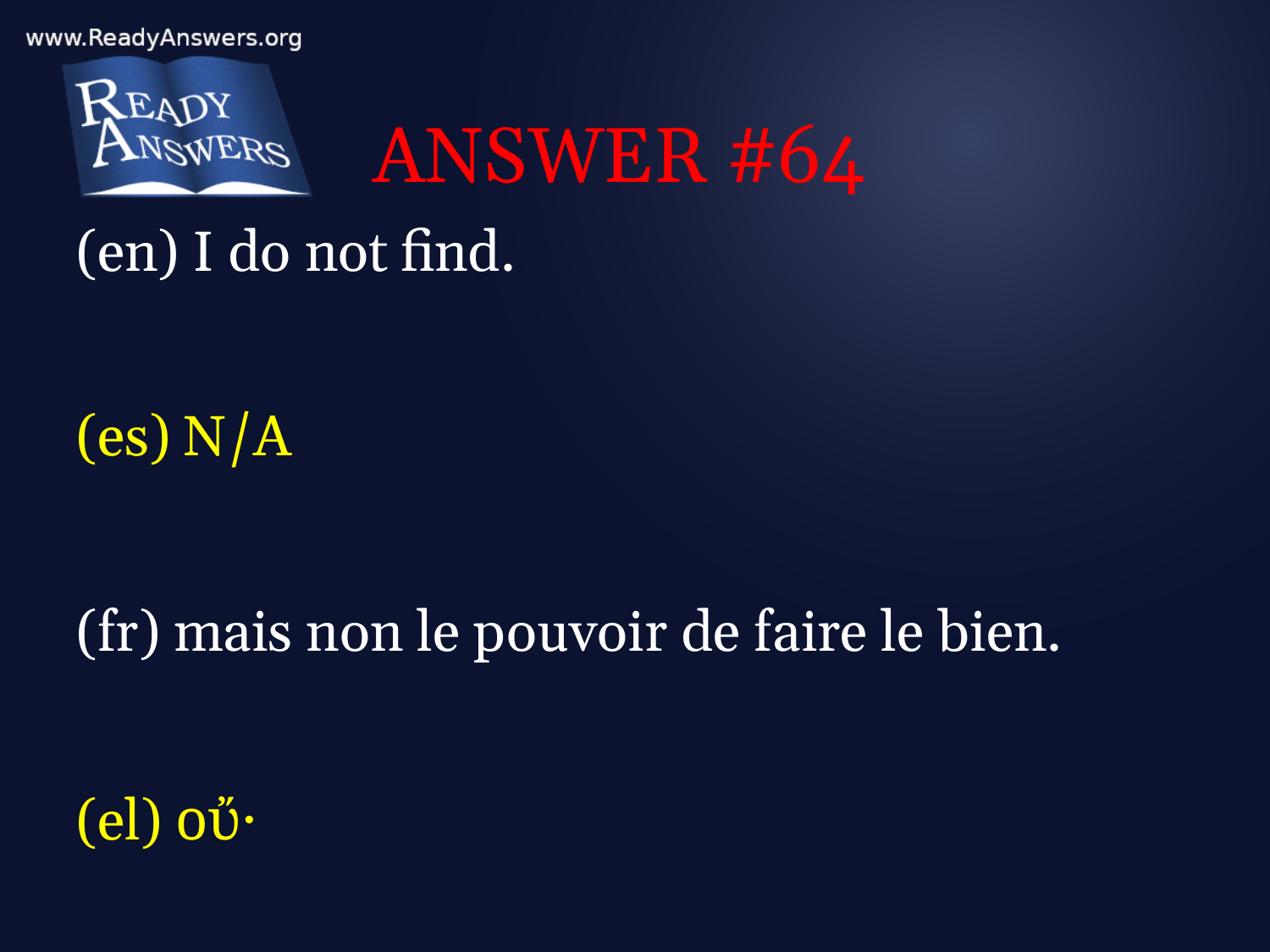

# ANSWER #64
(en) I do not find.
(es) N/A
(fr) mais non le pouvoir de faire le bien.
(el) οὔ·